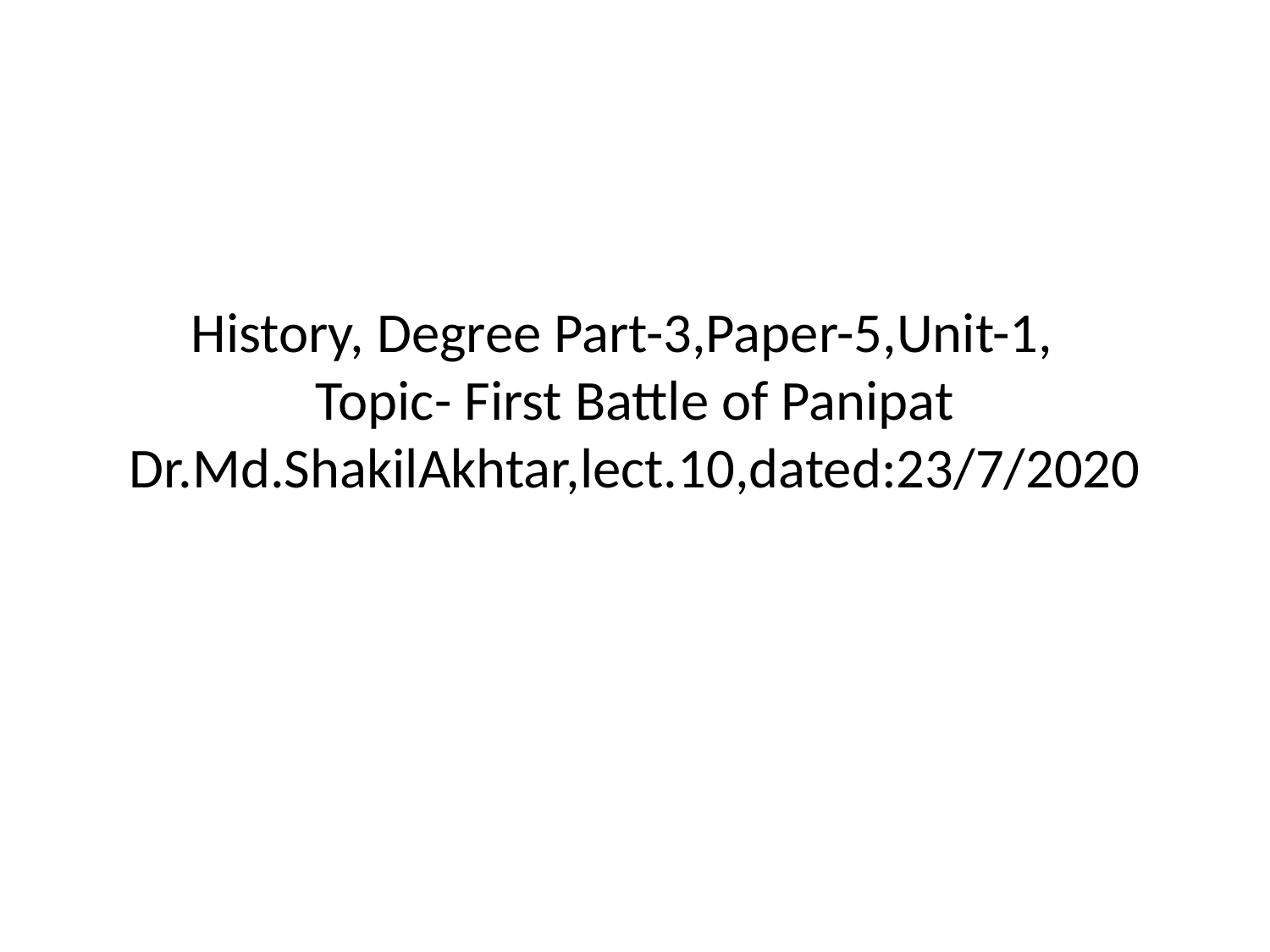

# History, Degree Part-3,Paper-5,Unit-1, Topic- First Battle of Panipat Dr.Md.ShakilAkhtar,lect.10,dated:23/7/2020